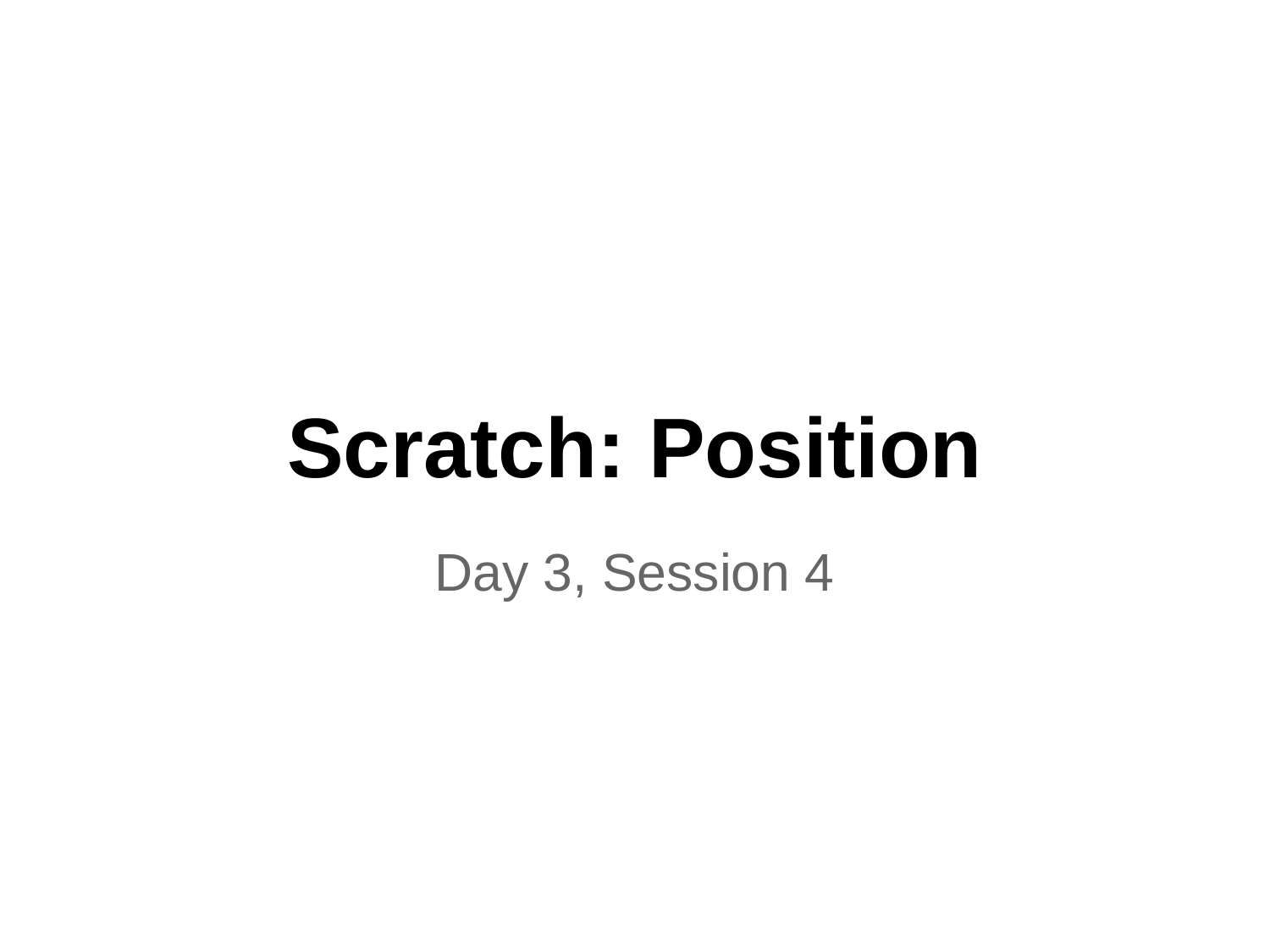

# Scratch: Position
Day 3, Session 4